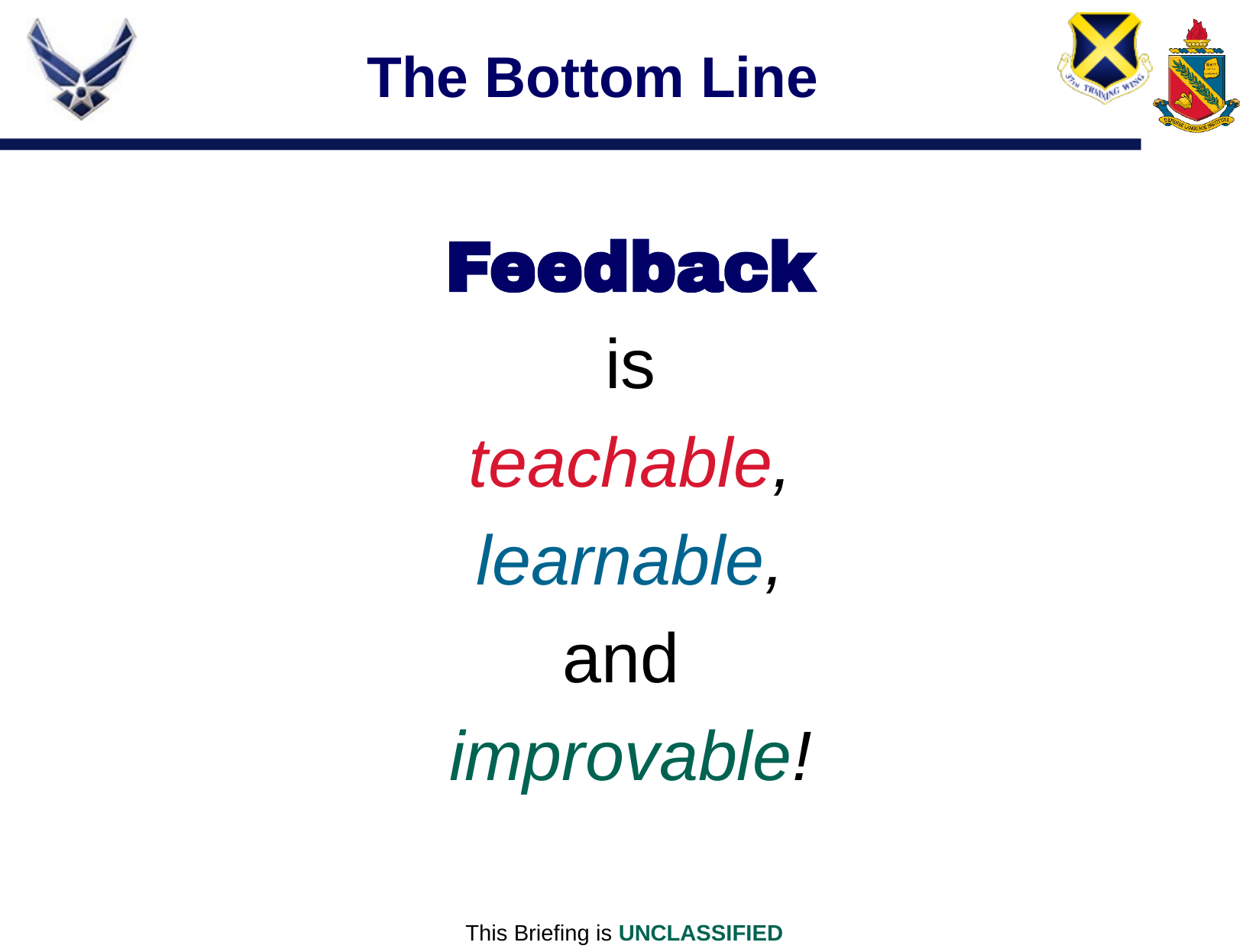

# The Bottom Line
Feedback
is
teachable,
learnable,
and
improvable!